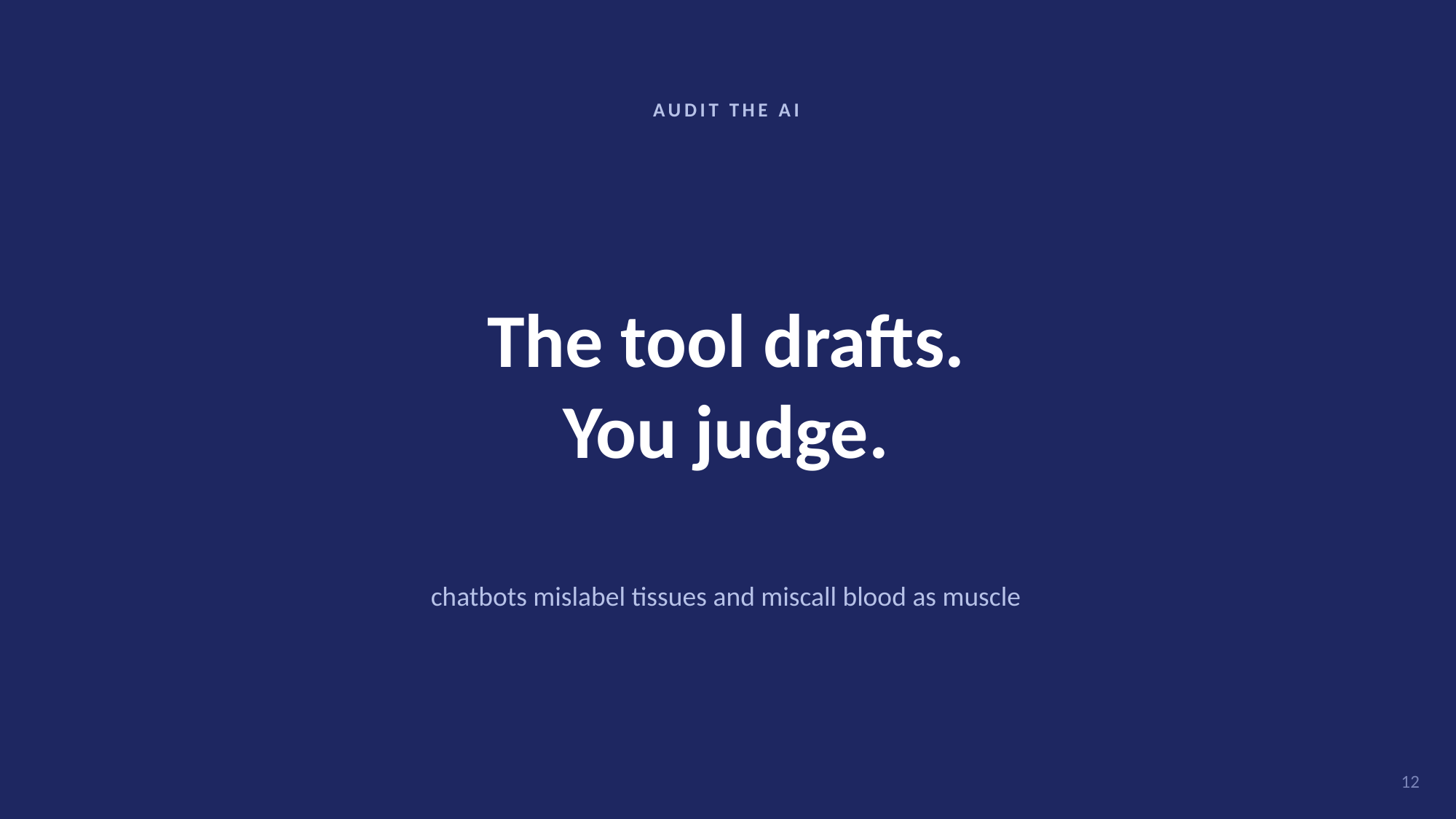

AUDIT THE AI
The tool drafts.
You judge.
chatbots mislabel tissues and miscall blood as muscle
12